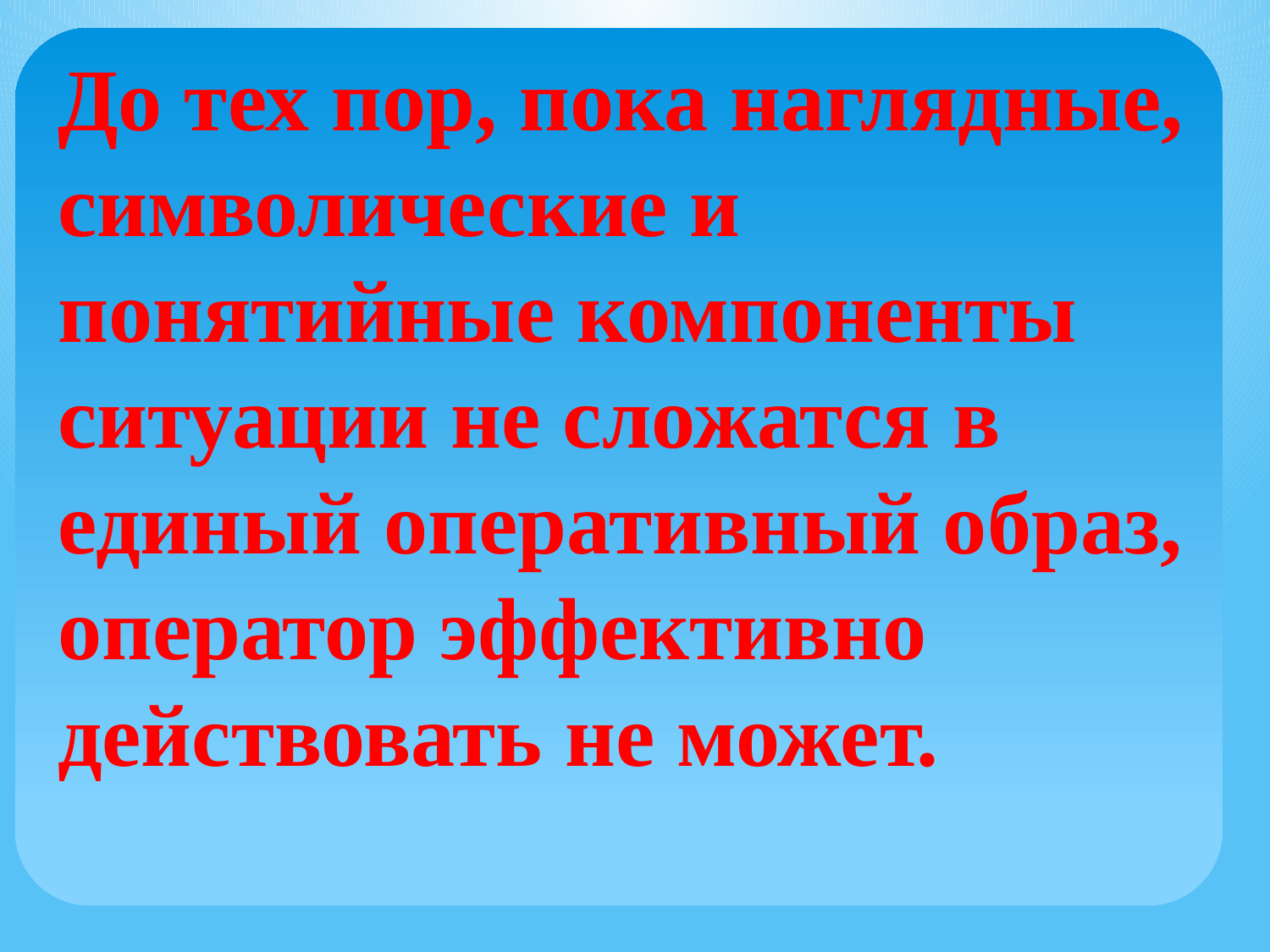

До тех пор, пока наглядные, символические и понятийные компоненты ситуации не сложатся в единый оперативный образ, оператор эффективно действовать не может.